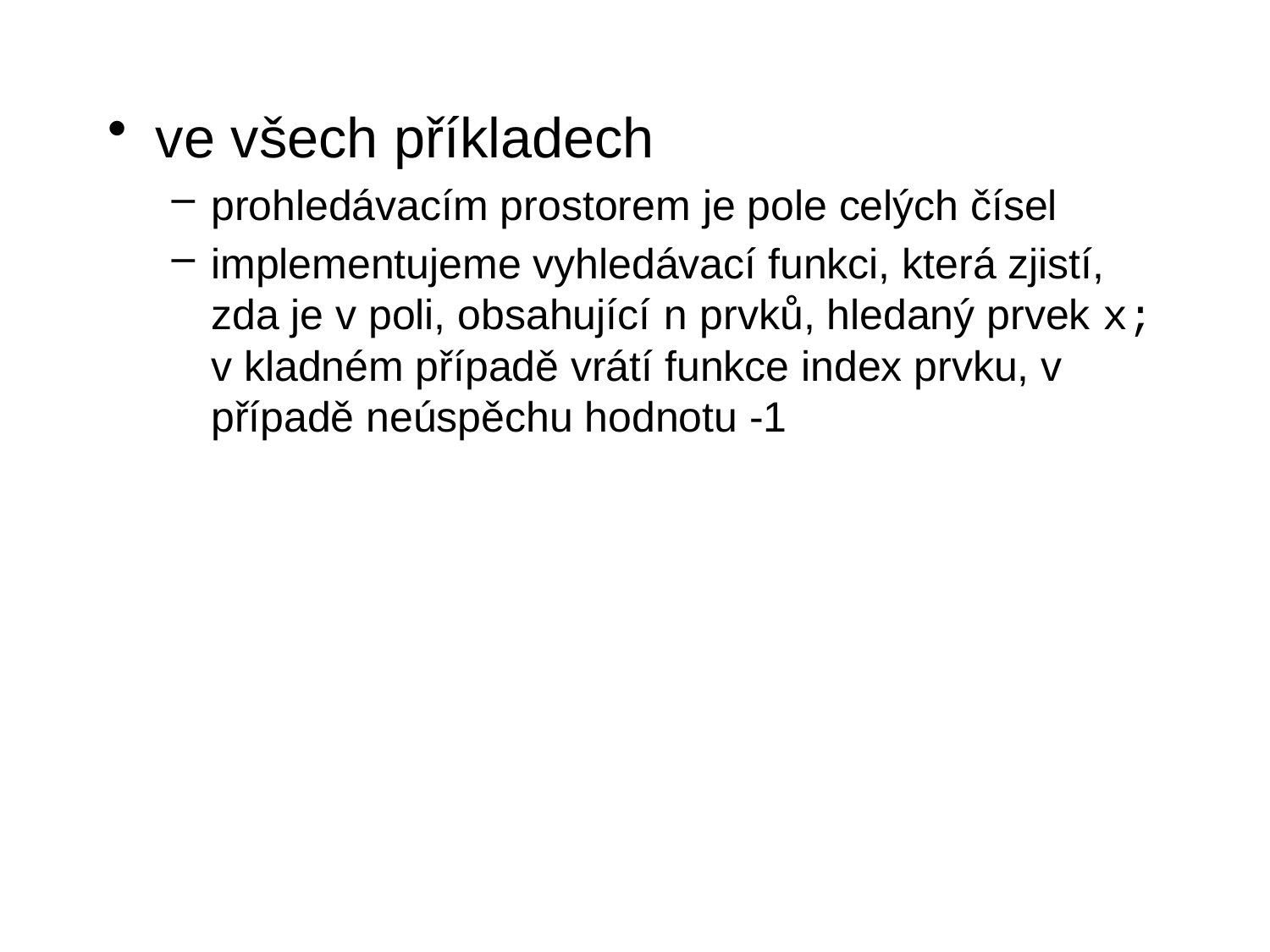

ve všech příkladech
prohledávacím prostorem je pole celých čísel
implementujeme vyhledávací funkci, která zjistí, zda je v poli, obsahující n prvků, hledaný prvek x; v kladném případě vrátí funkce index prvku, v případě neúspěchu hodnotu -1